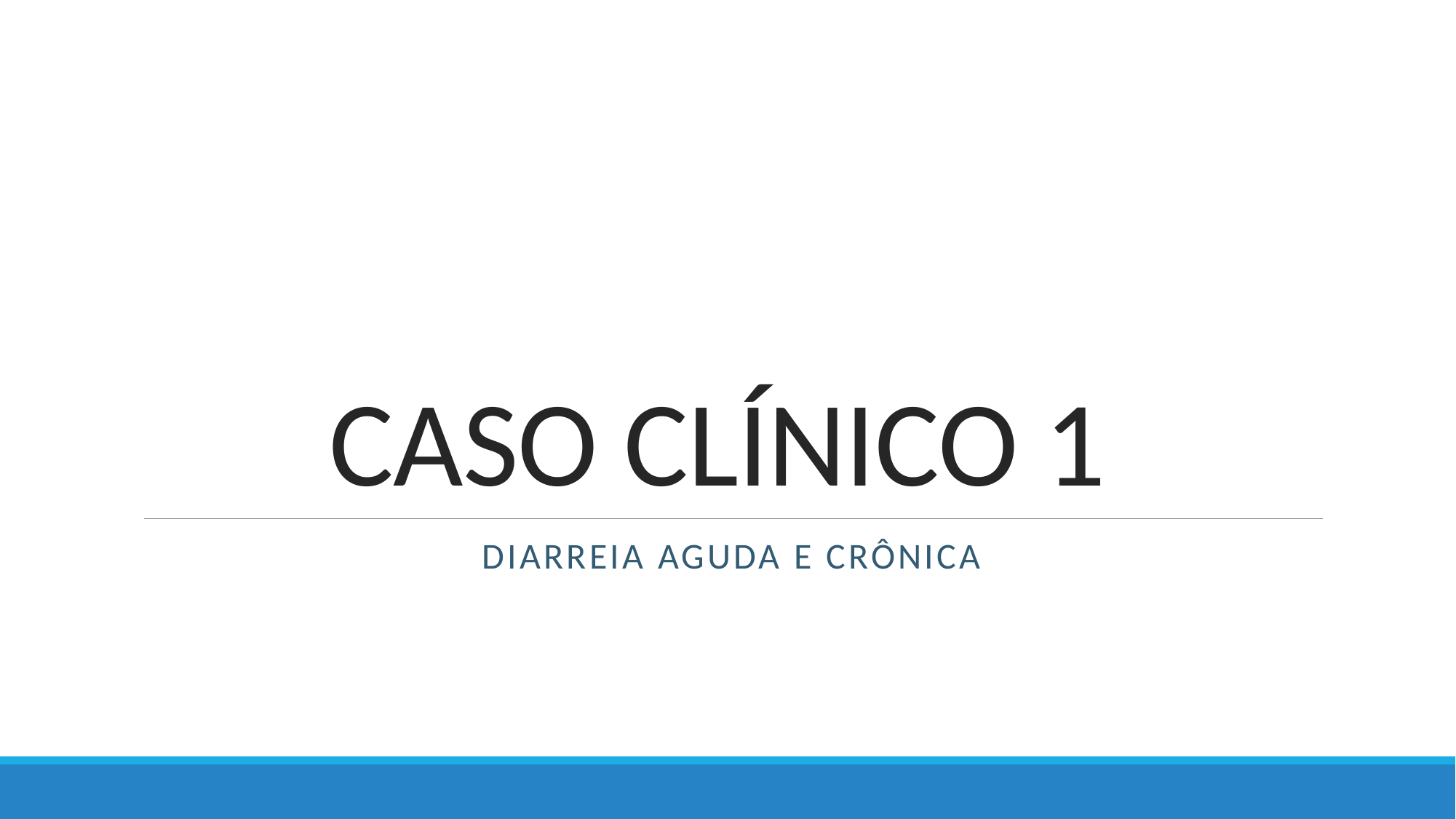

# CASO CLÍNICO 1
Diarreia aguda e crônicA